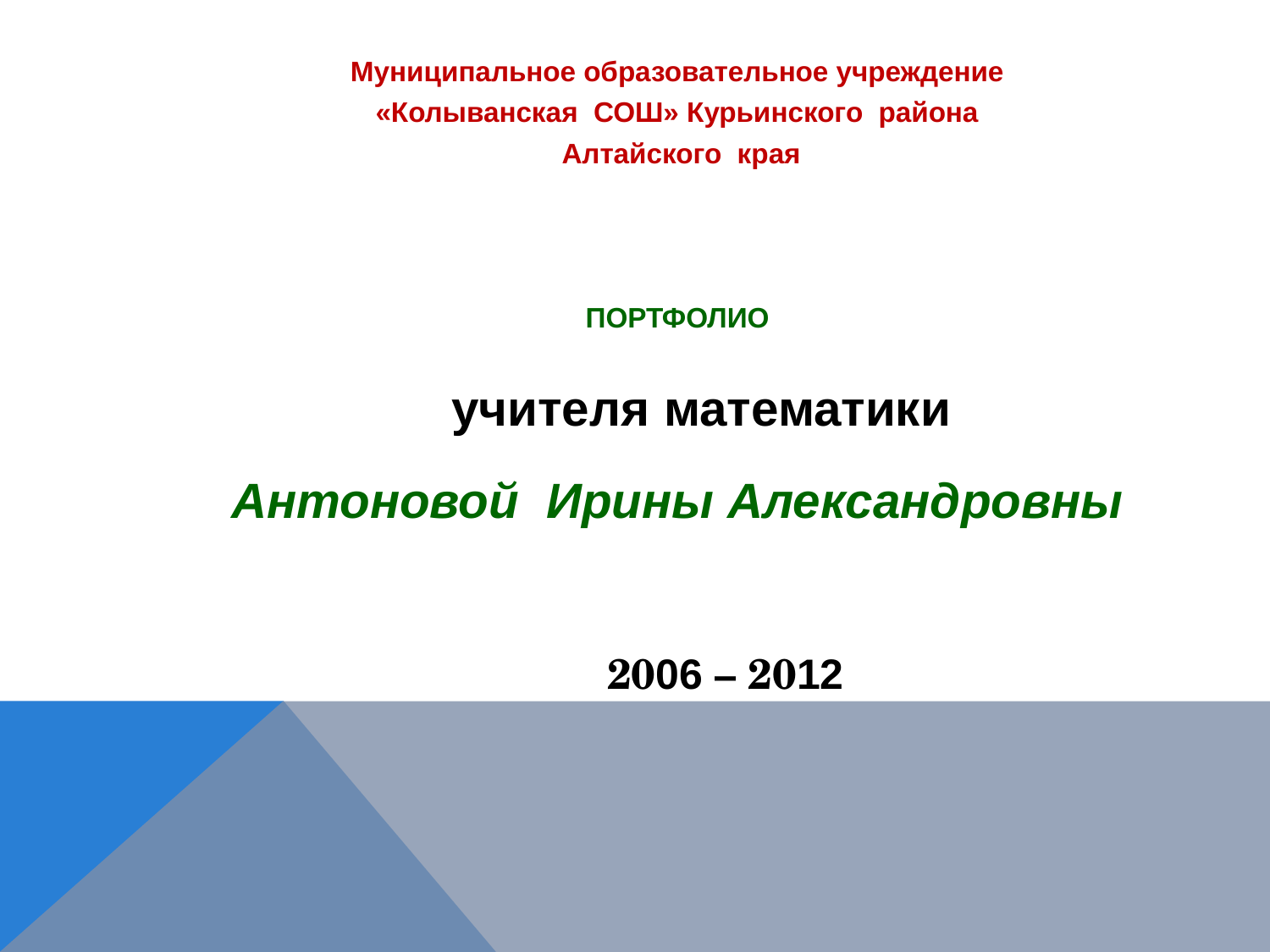

Муниципальное образовательное учреждение
«Колыванская  СОШ» Курьинского  района
 Алтайского  края

ПОРТФОЛИО

	учителя математики

Антоновой  Ирины Александровны

		       2006 – 2012